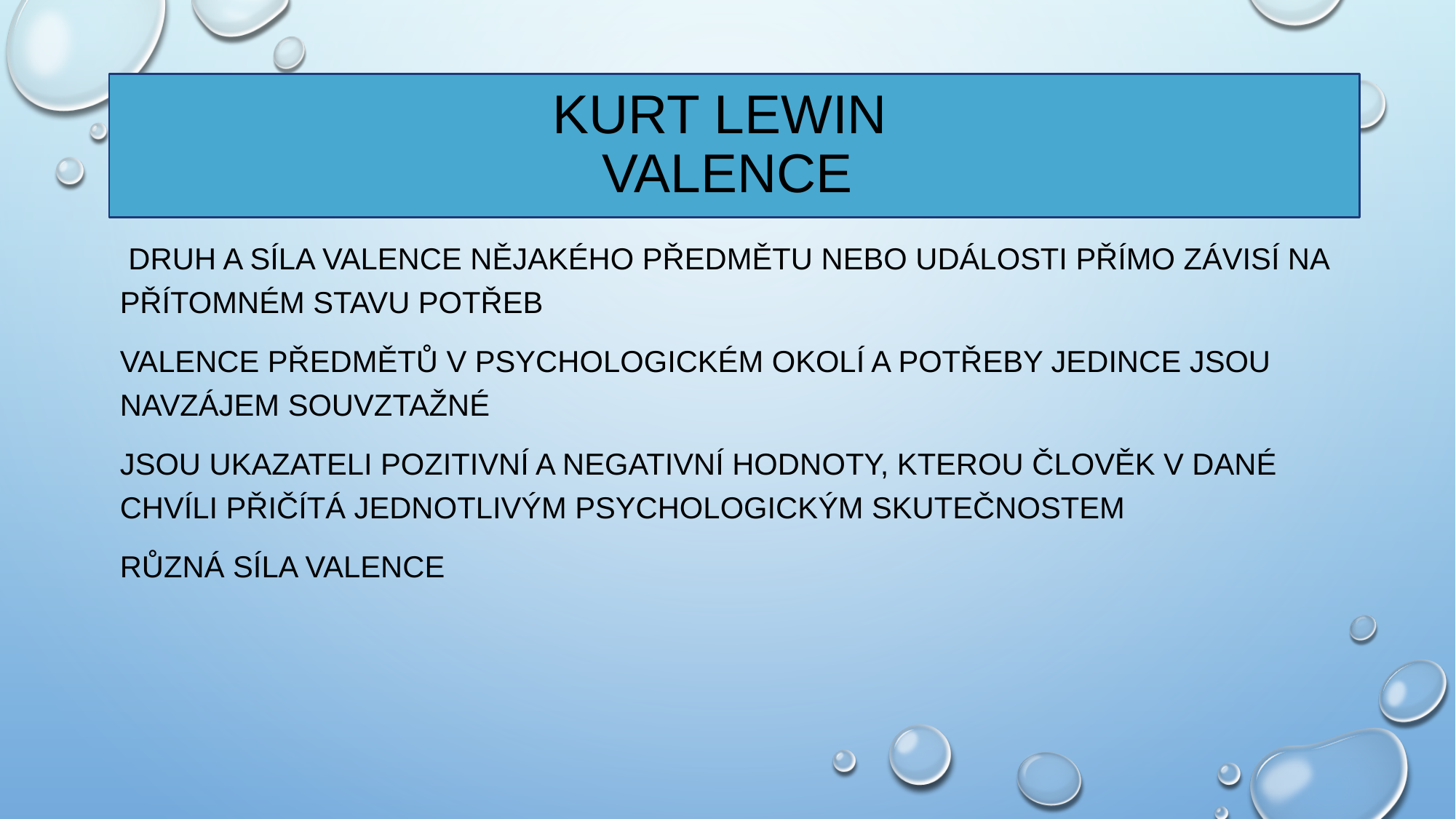

# Kurt lewin valence
 druh a síla valence nějakého předmětu nebo události přímo závisí na přítomném stavu potřeb
valence předmětů v psychologickém okolí a potřeby jedince jsou navzájem souvztažné
jsou ukazateli pozitivní a negativní hodnoty, kterou člověk v dané chvíli přičítá jednotlivým psychologickým skutečnostem
Různá síla valence